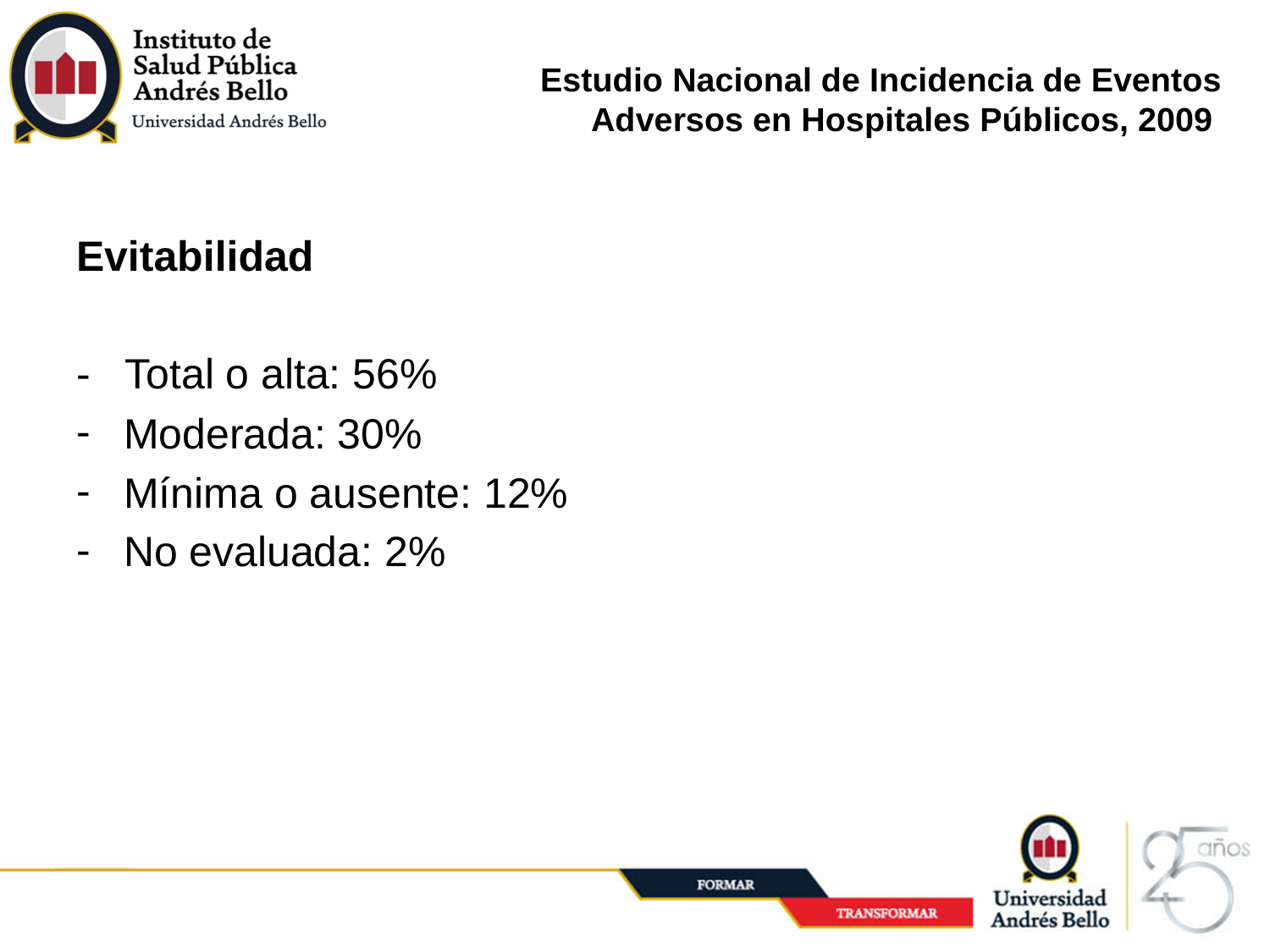

# Estudio Nacional de Incidencia de Eventos Adversos en Hospitales Públicos, 2009
Evitabilidad

-   Total o alta: 56%
Moderada: 30%
Mínima o ausente: 12%
No evaluada: 2%